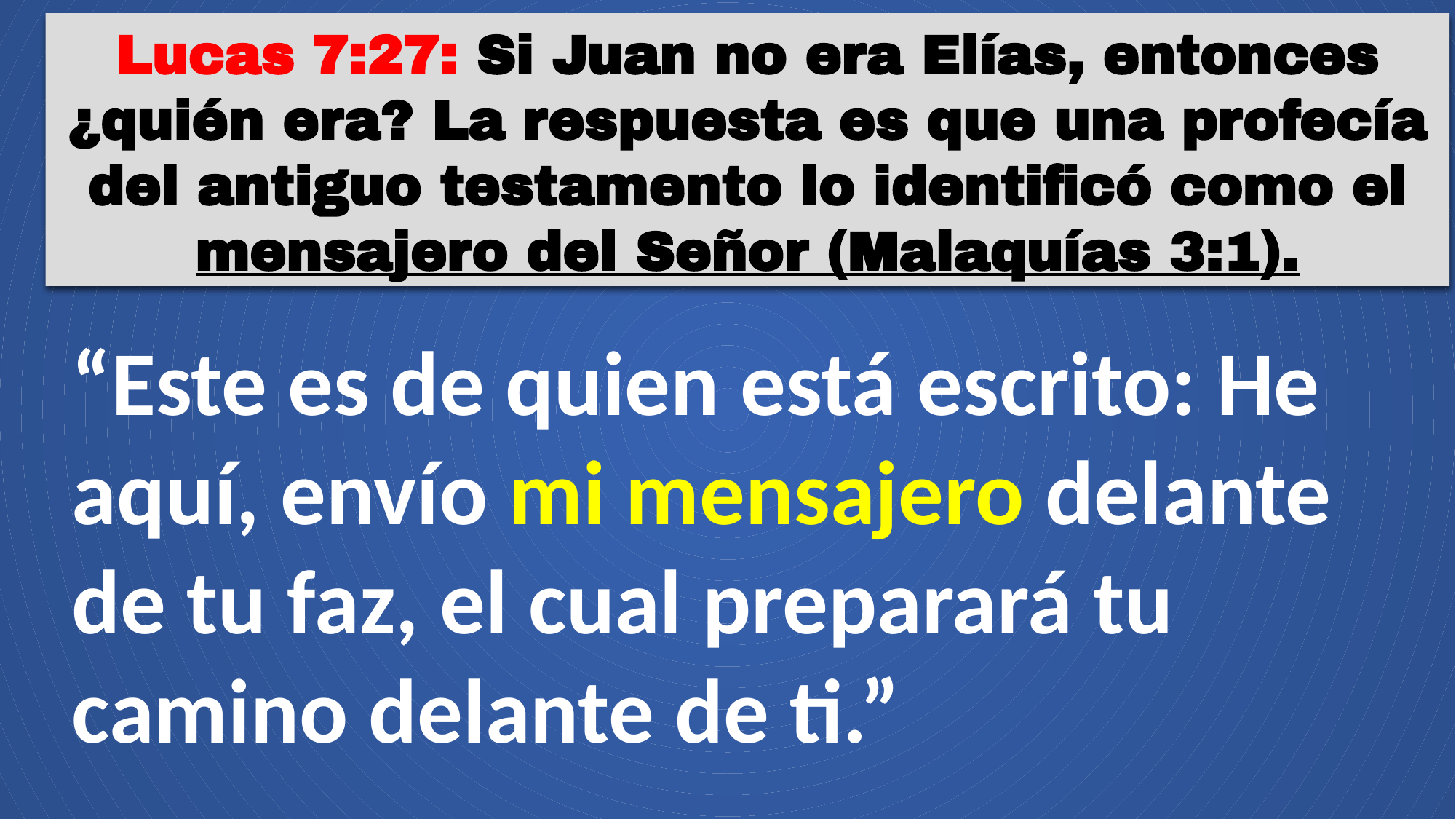

Lucas 7:27: Si Juan no era Elías, entonces ¿quién era? La respuesta es que una profecía del antiguo testamento lo identificó como el mensajero del Señor (Malaquías 3:1).
“Este es de quien está escrito: He aquí, envío mi mensajero delante de tu faz, el cual preparará tu camino delante de ti.”